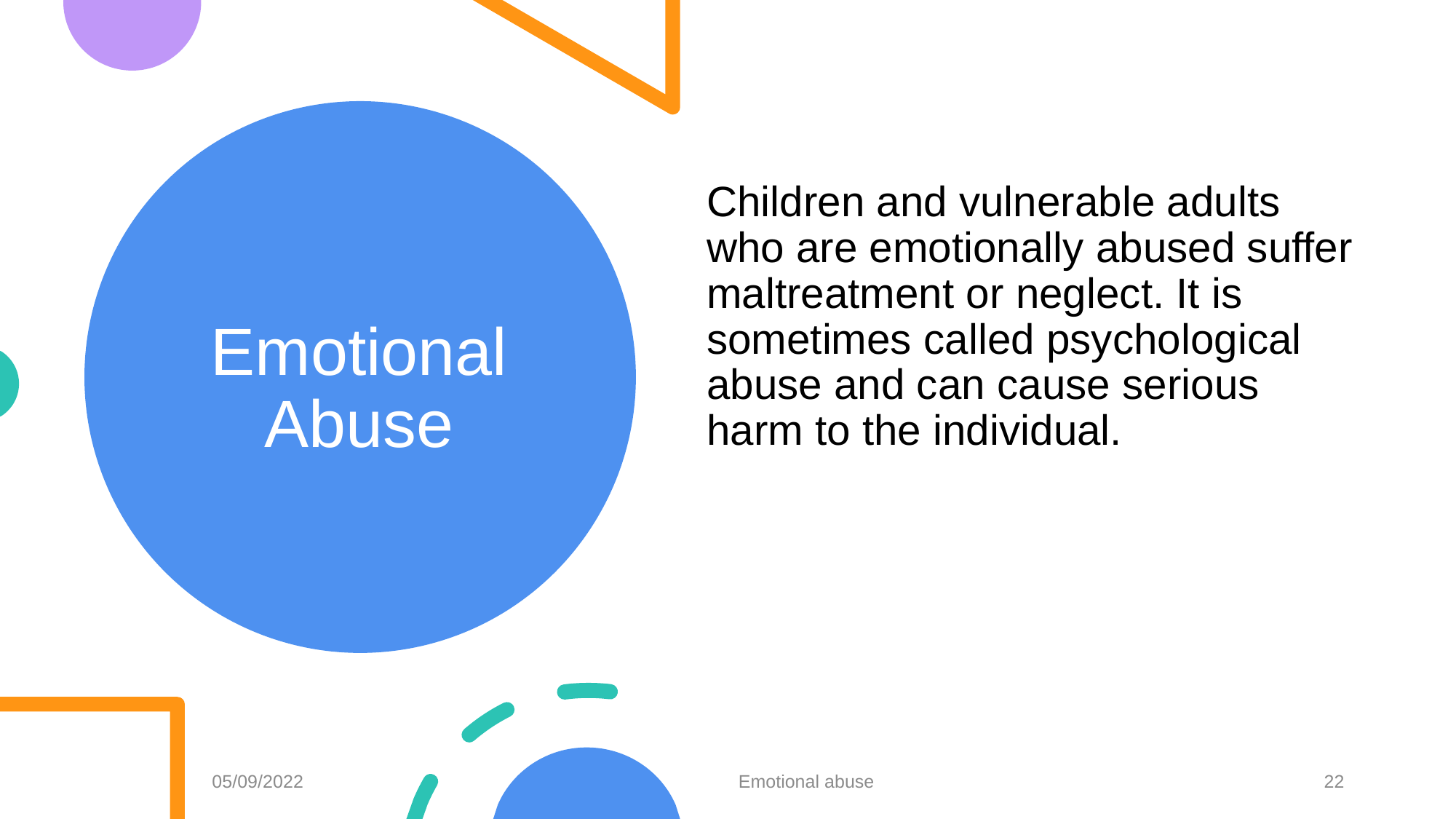

# Emotional Abuse
Children and vulnerable adults who are emotionally abused suffer maltreatment or neglect. It is sometimes called psychological abuse and can cause serious harm to the individual.

05/09/2022
Emotional abuse
22